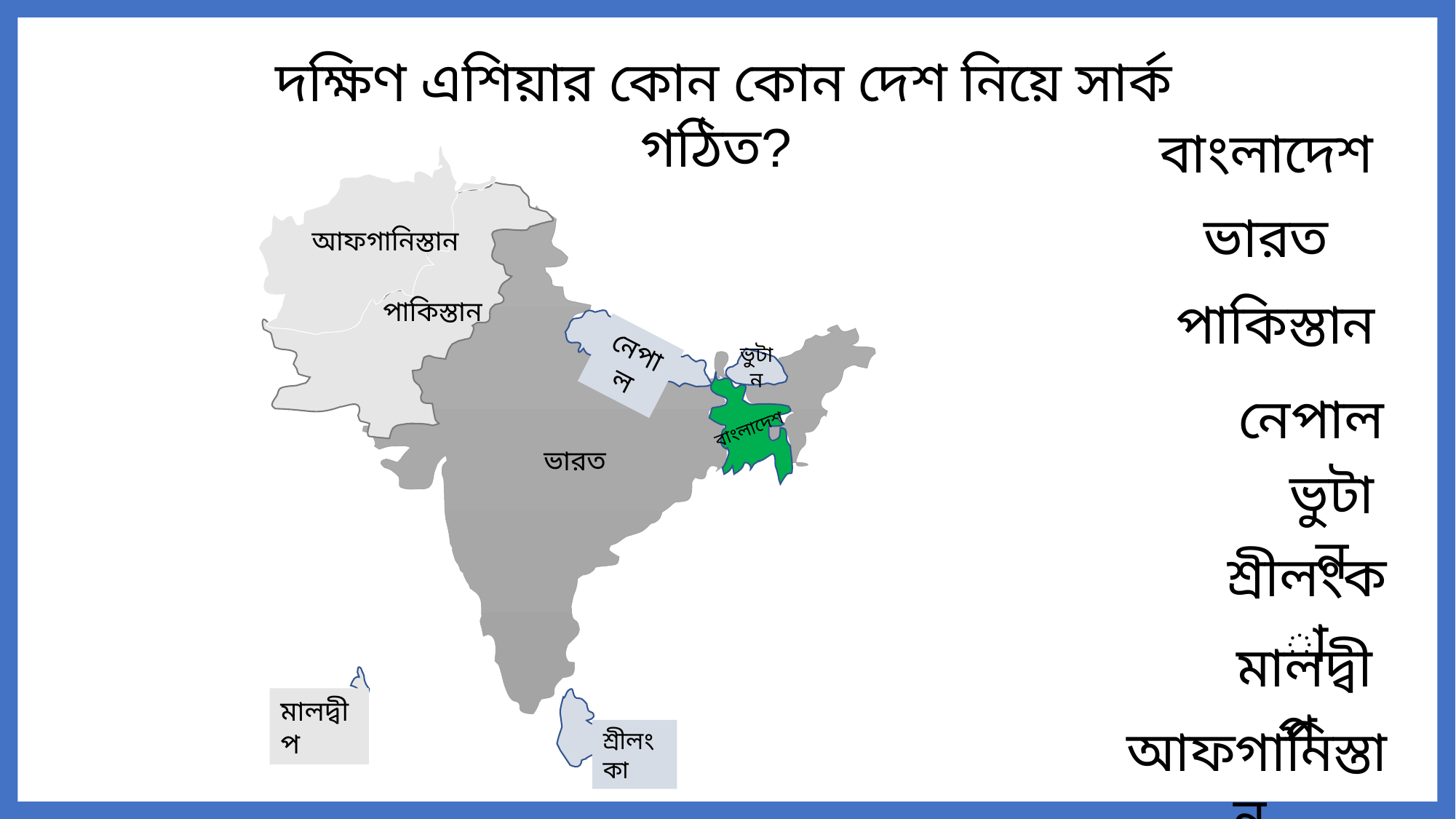

দক্ষিণ এশিয়ার কোন কোন দেশ নিয়ে সার্ক গঠিত?
বাংলাদেশ
      আফগানিস্তান
       পাকিস্তান
ভারত
                        ভারত
পাকিস্তান

নেপাল
ভুটান

বাংলাদেশ
নেপাল
ভুটান
শ্রীলংকা
মালদ্বীপ

মালদ্বীপ

শ্রীলংকা
আফগানিস্তান